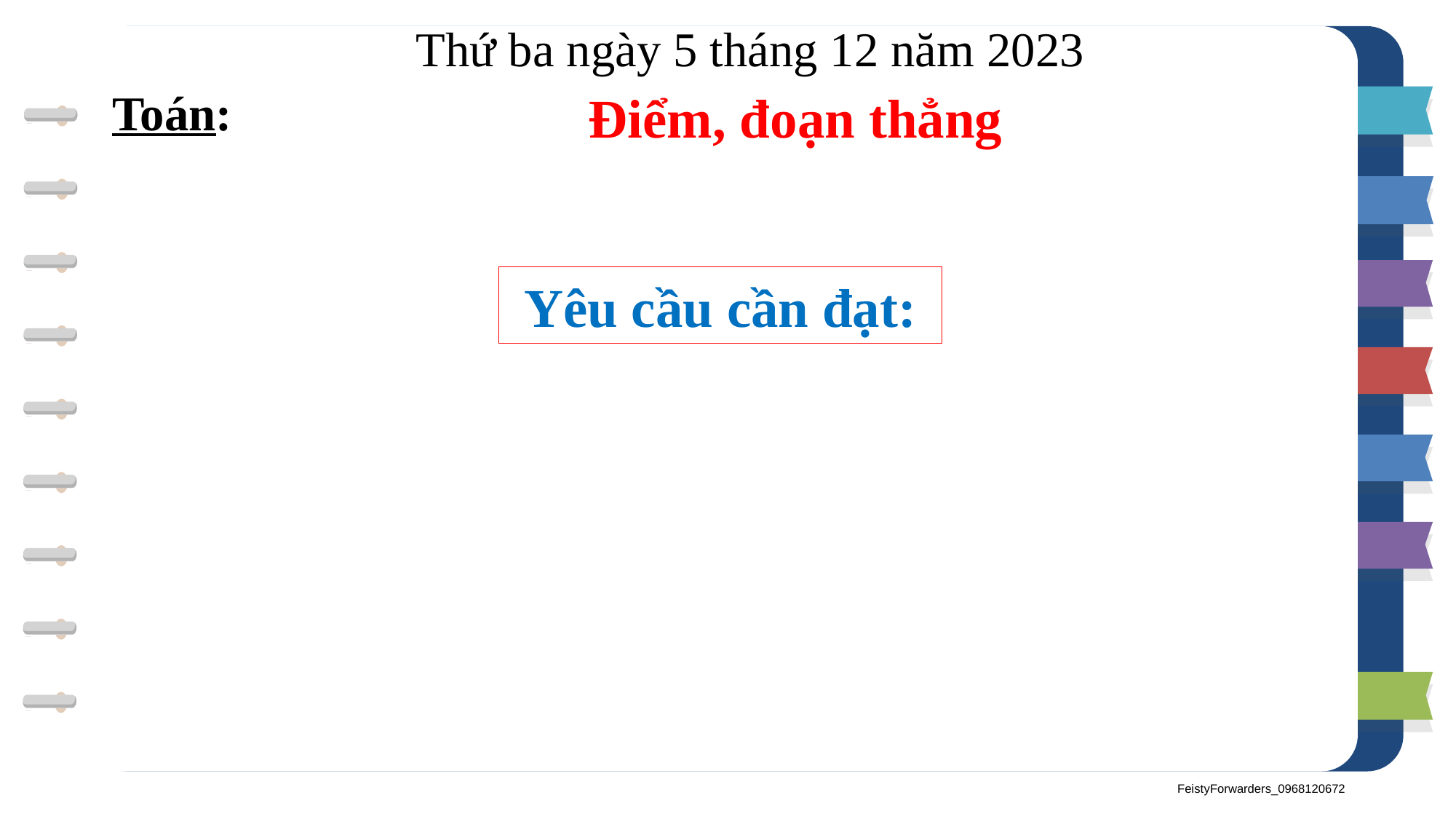

Thứ ba ngày 5 tháng 12 năm 2023
Toán:
Điểm, đoạn thẳng
Yêu cầu cần đạt: